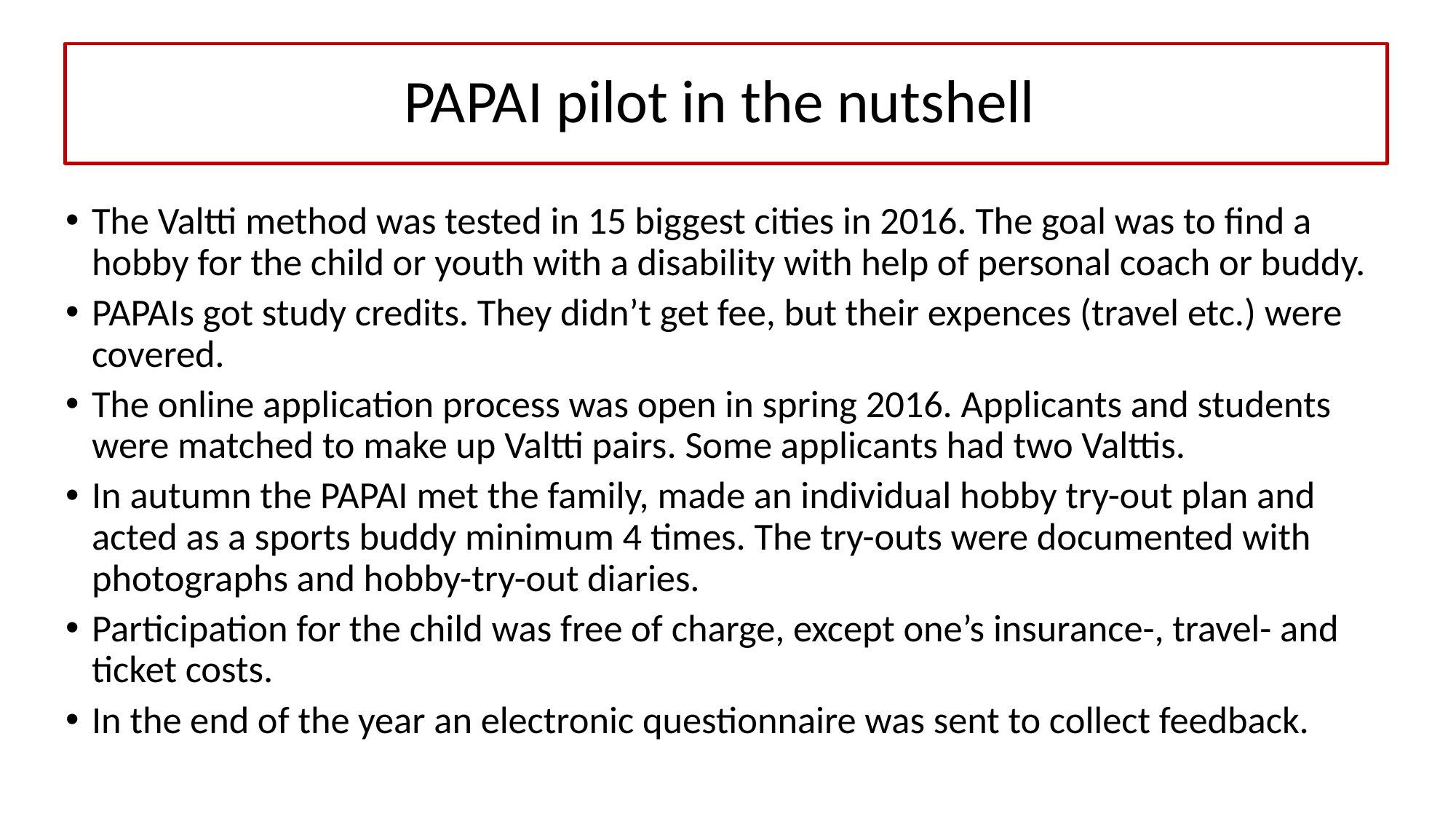

# PAPAI pilot in the nutshell
The Valtti method was tested in 15 biggest cities in 2016. The goal was to find a hobby for the child or youth with a disability with help of personal coach or buddy.
PAPAIs got study credits. They didn’t get fee, but their expences (travel etc.) were covered.
The online application process was open in spring 2016. Applicants and students were matched to make up Valtti pairs. Some applicants had two Valttis.
In autumn the PAPAI met the family, made an individual hobby try-out plan and acted as a sports buddy minimum 4 times. The try-outs were documented with photographs and hobby-try-out diaries.
Participation for the child was free of charge, except one’s insurance-, travel- and ticket costs.
In the end of the year an electronic questionnaire was sent to collect feedback.